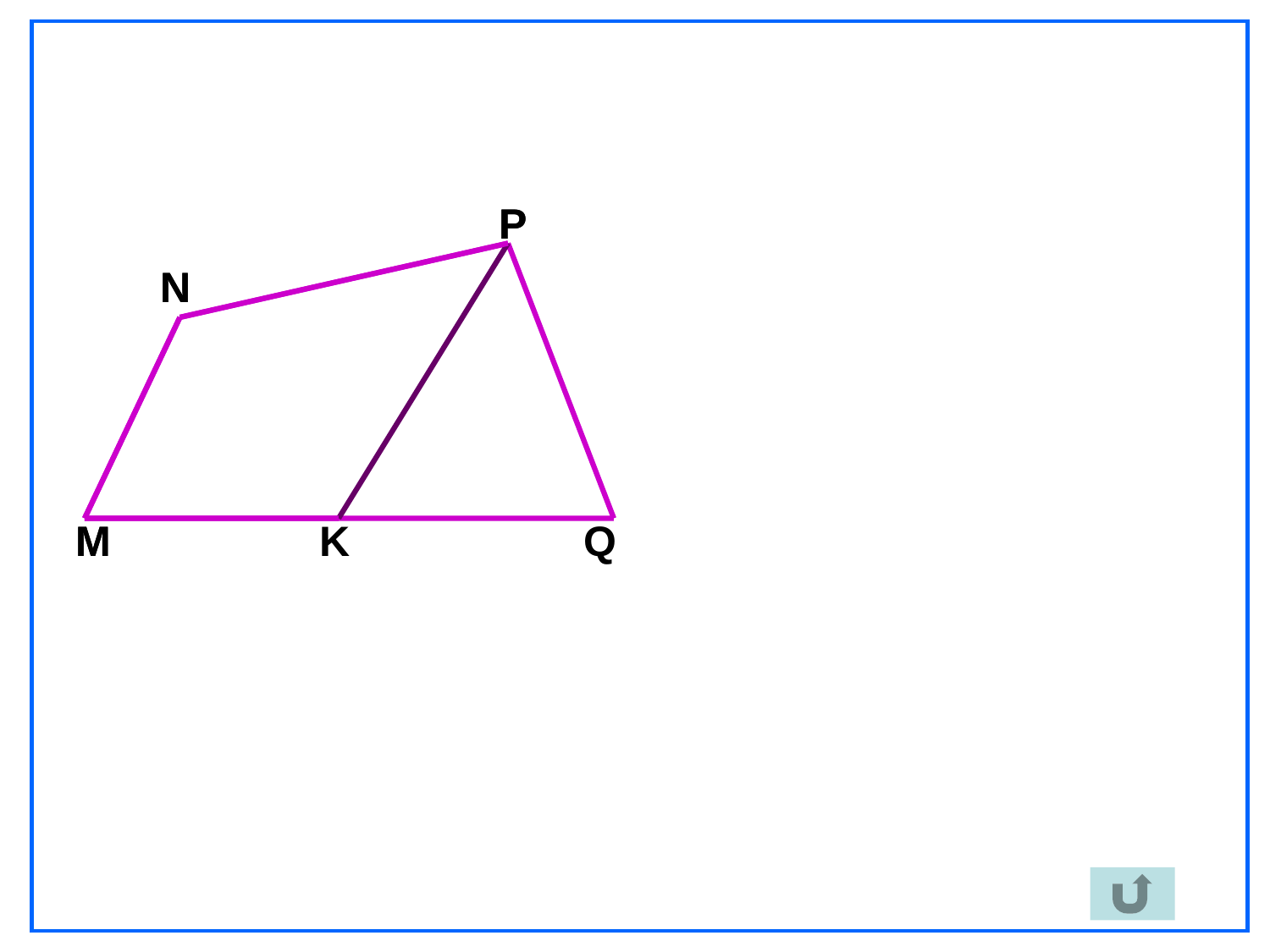

P
P

N
N

M
M
K
Q